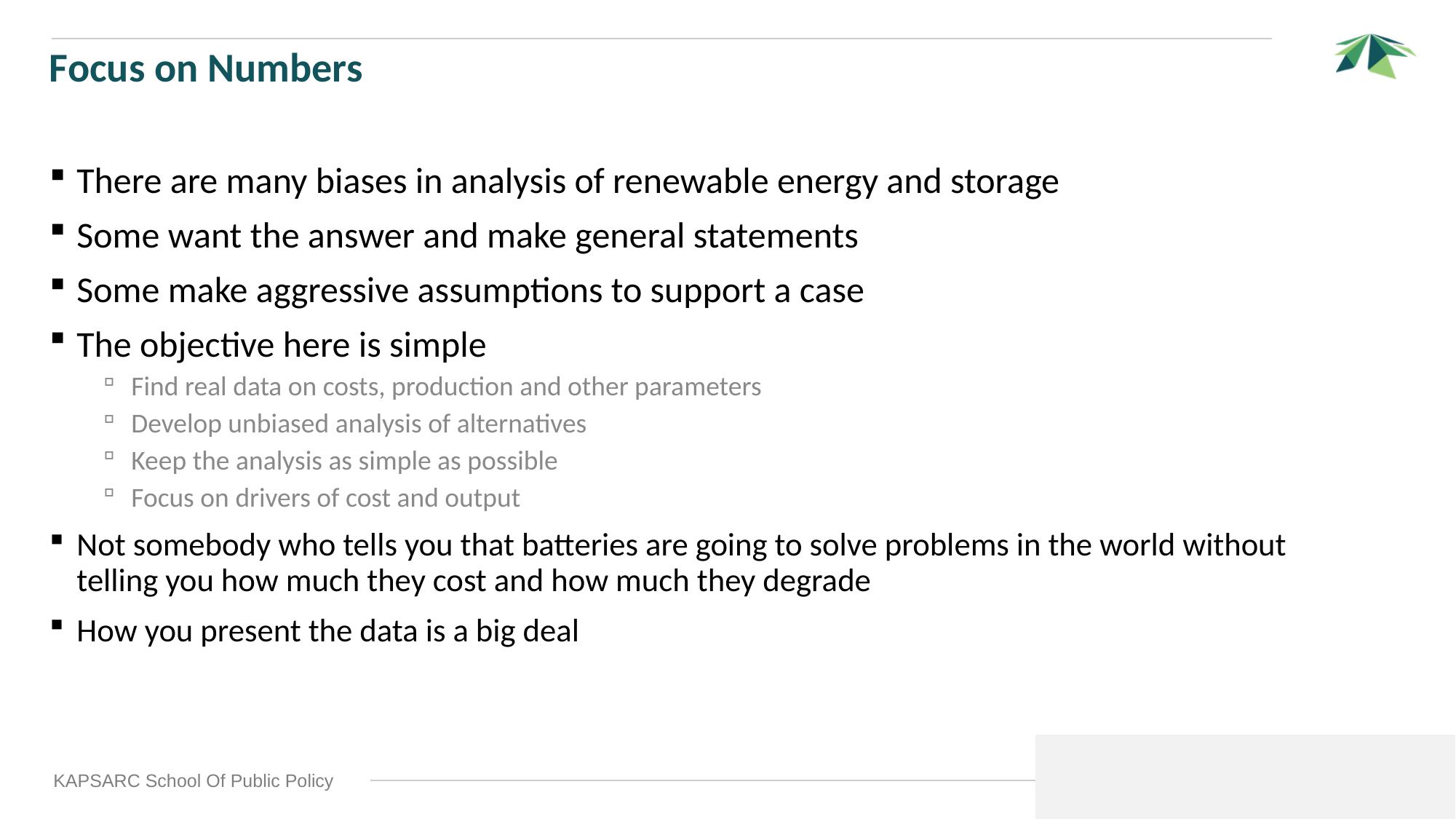

# Focus on Numbers
There are many biases in analysis of renewable energy and storage
Some want the answer and make general statements
Some make aggressive assumptions to support a case
The objective here is simple
Find real data on costs, production and other parameters
Develop unbiased analysis of alternatives
Keep the analysis as simple as possible
Focus on drivers of cost and output
Not somebody who tells you that batteries are going to solve problems in the world without telling you how much they cost and how much they degrade
How you present the data is a big deal